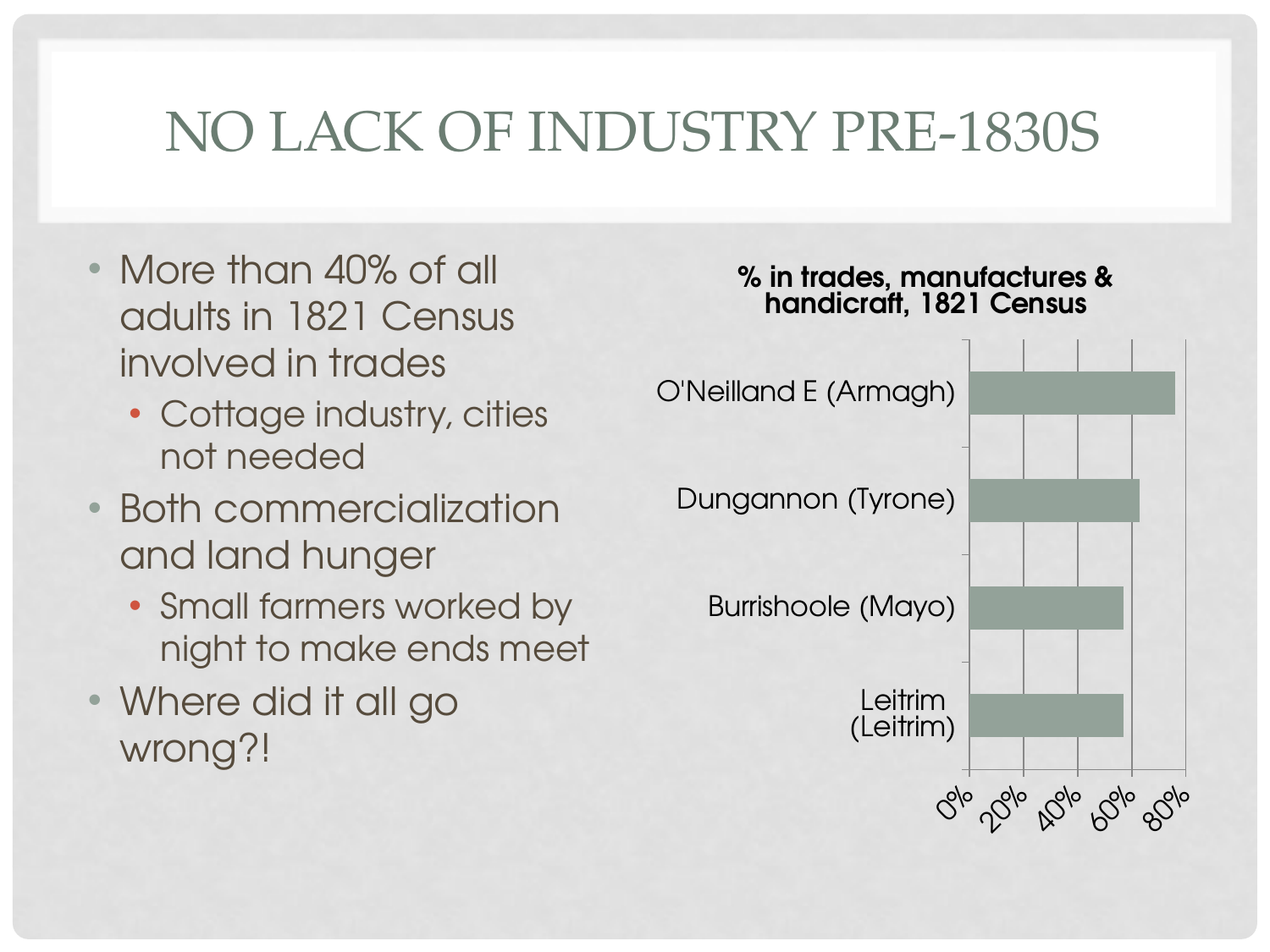

# No lack of industry pre-1830s
More than 40% of all adults in 1821 Census involved in trades
Cottage industry, cities not needed
Both commercialization and land hunger
Small farmers worked by night to make ends meet
Where did it all go wrong?!

### Chart:

| Category | % in trades, manufactures & handicraft, 1821 Census |
|---|---|
| Leitrim
(Leitrim) | 0.57 |
| Burrishoole (Mayo) | 0.57 |
| Dungannon (Tyrone) | 0.63 |
| O'Neilland E (Armagh) | 0.76 |